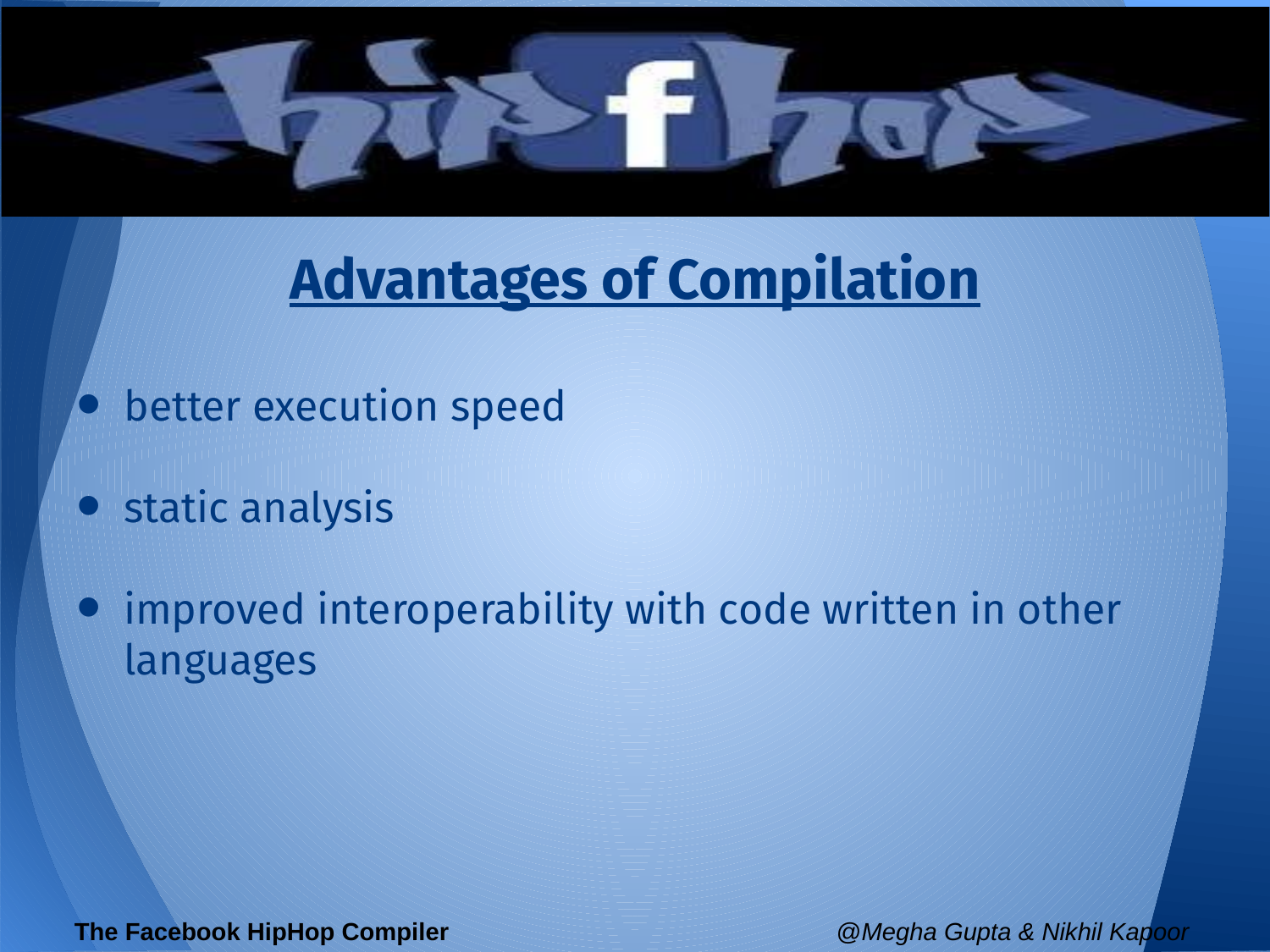

Advantages of Compilation

better execution speed

static analysis

improved interoperability with code written in other languages
The Facebook HipHop Compiler				@Megha Gupta & Nikhil Kapoor